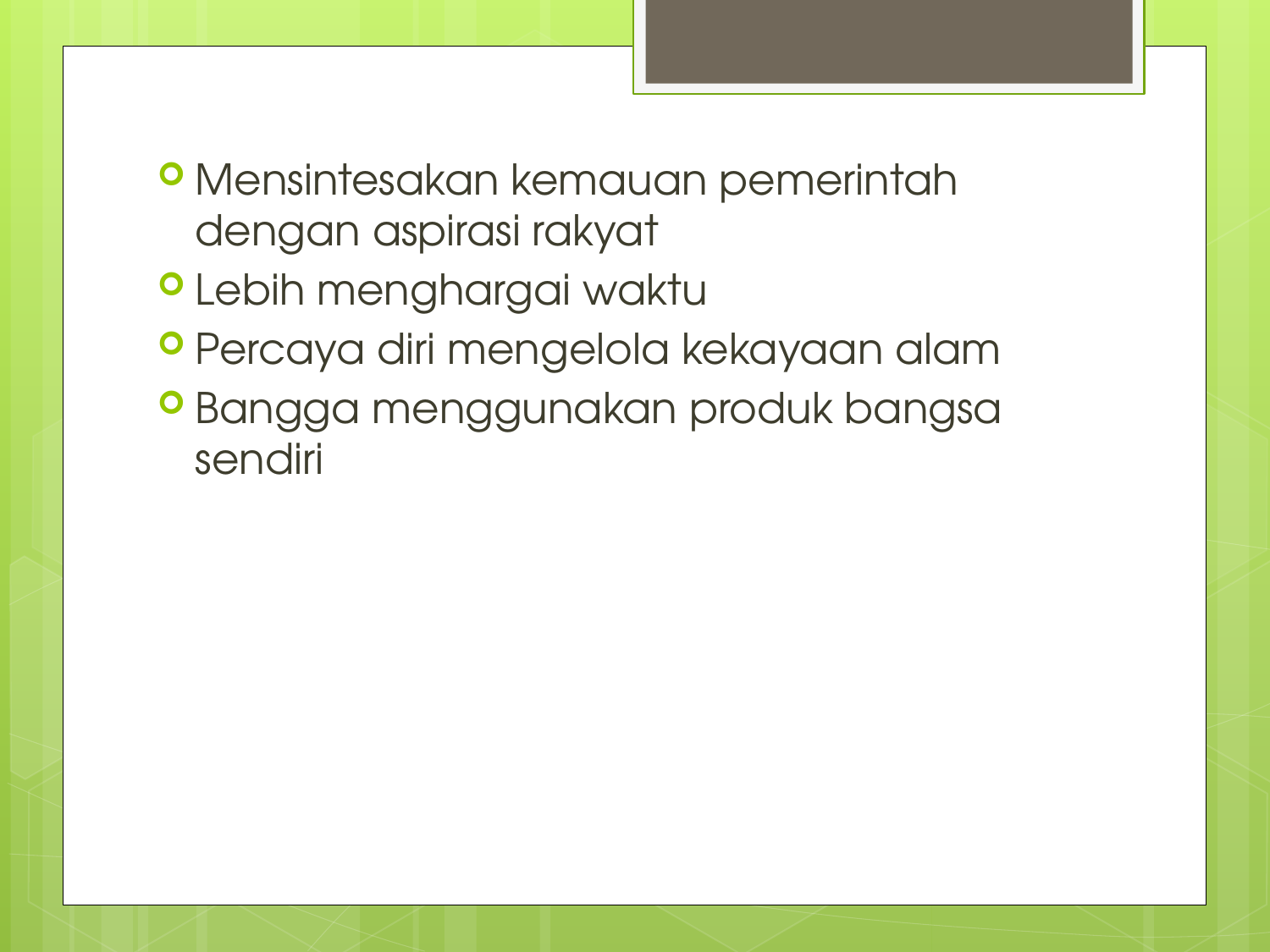

#
Mensintesakan kemauan pemerintah dengan aspirasi rakyat
Lebih menghargai waktu
Percaya diri mengelola kekayaan alam
Bangga menggunakan produk bangsa sendiri